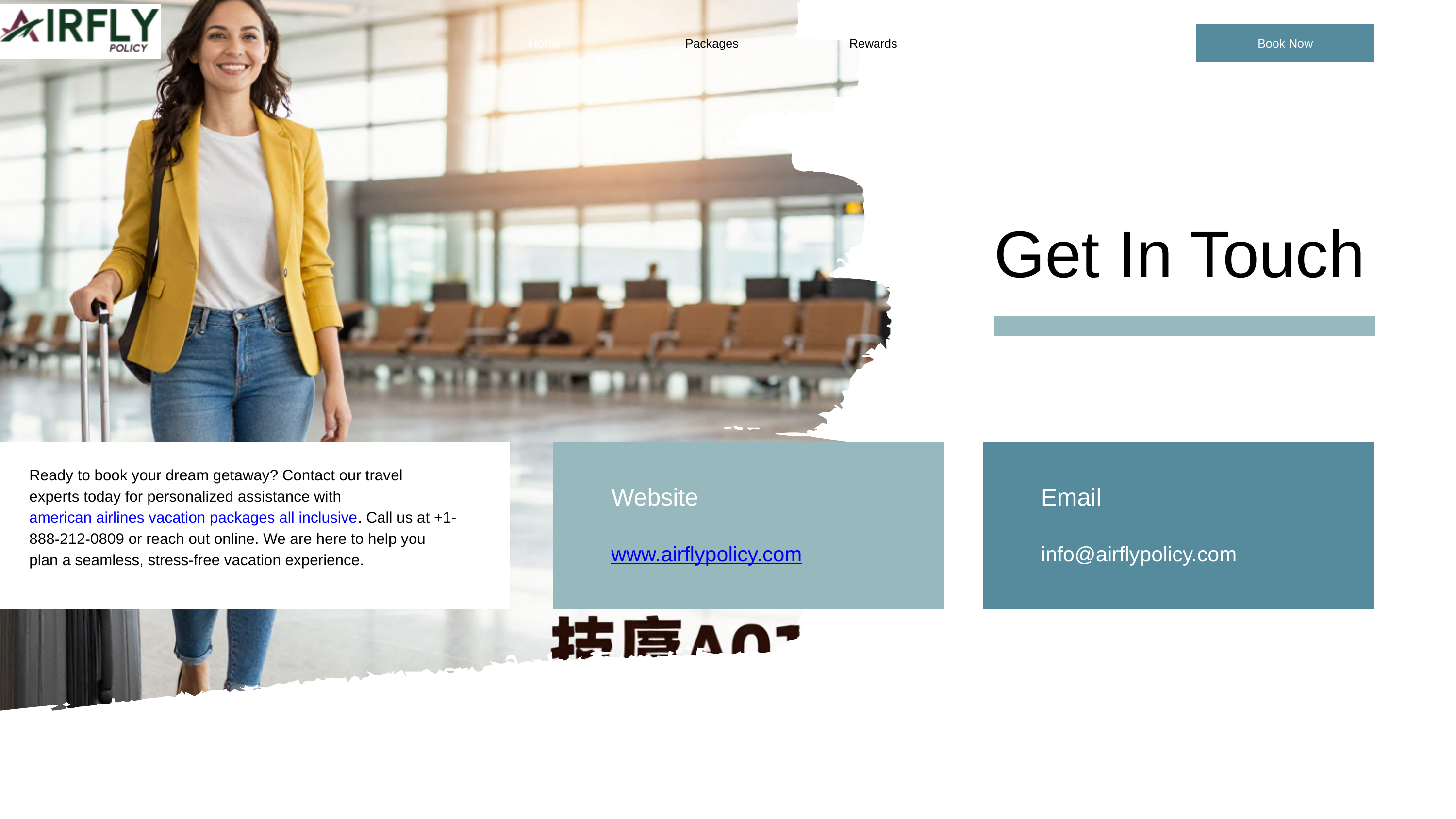

Home
Packages
Book Now
Rewards
Get In Touch

Ready to book your dream getaway? Contact our travel experts today for personalized assistance with american airlines vacation packages all inclusive. Call us at +1-888-212-0809 or reach out online. We are here to help you plan a seamless, stress-free vacation experience.
Website
Email
www.airflypolicy.com
info@airflypolicy.com